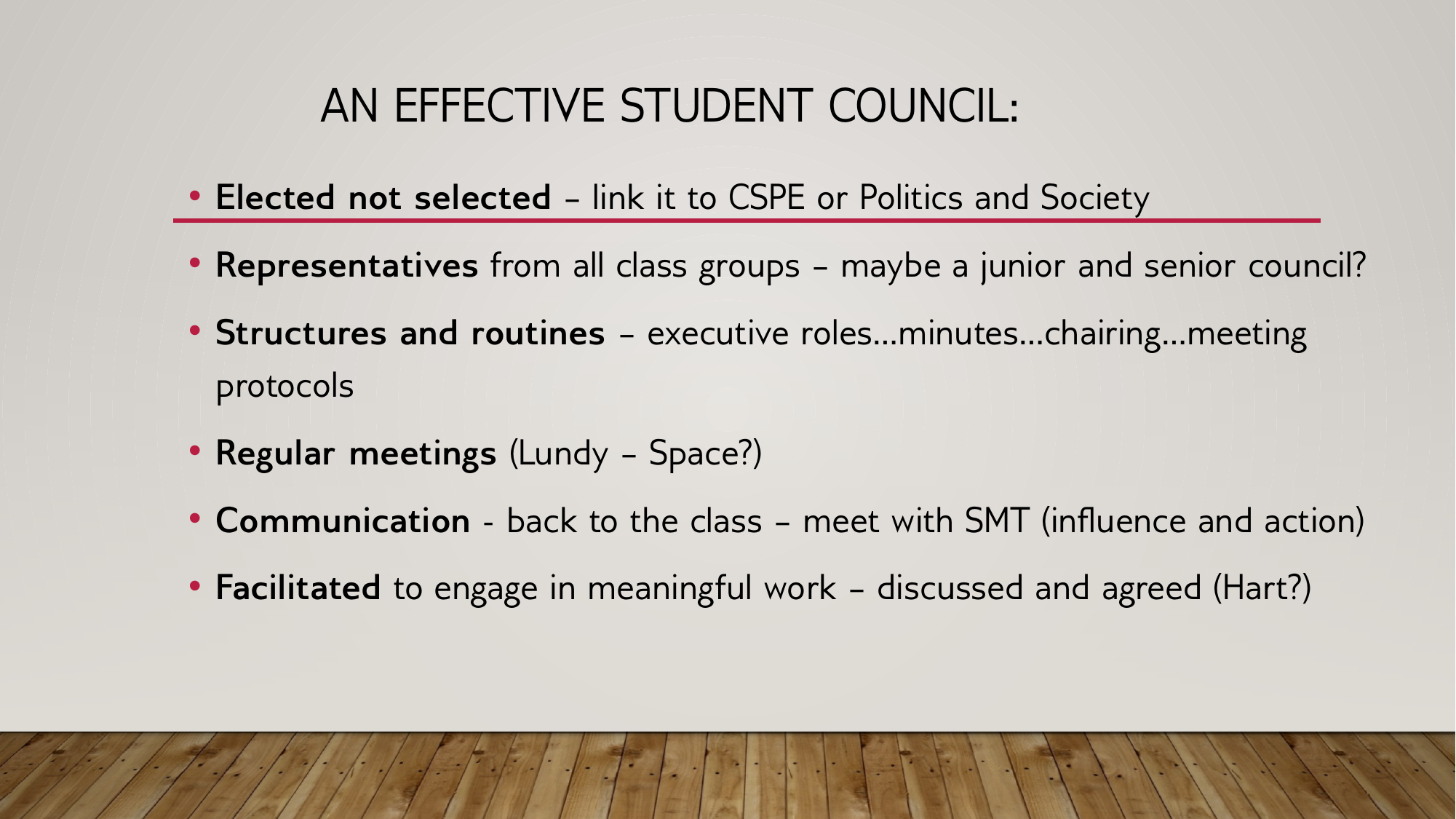

# An Effective Student Council:
Elected not selected – link it to CSPE or Politics and Society
Representatives from all class groups – maybe a junior and senior council?
Structures and routines – executive roles…minutes…chairing…meeting protocols
Regular meetings (Lundy – Space?)
Communication - back to the class – meet with SMT (influence and action)
Facilitated to engage in meaningful work – discussed and agreed (Hart?)